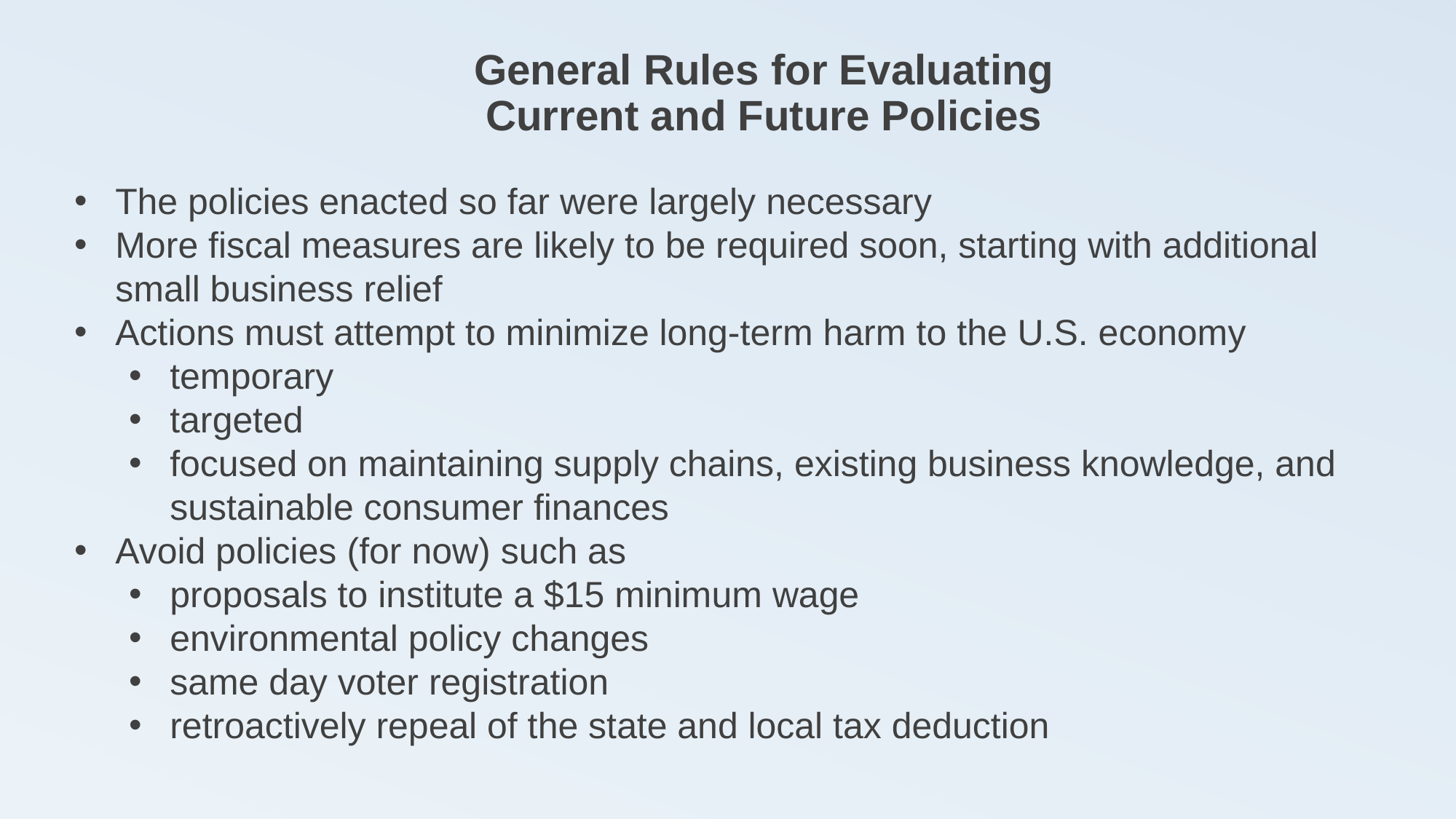

General Rules for Evaluating Current and Future Policies
The policies enacted so far were largely necessary
More fiscal measures are likely to be required soon, starting with additional small business relief
Actions must attempt to minimize long-term harm to the U.S. economy
temporary
targeted
focused on maintaining supply chains, existing business knowledge, and sustainable consumer finances
Avoid policies (for now) such as
proposals to institute a $15 minimum wage
environmental policy changes
same day voter registration
retroactively repeal of the state and local tax deduction